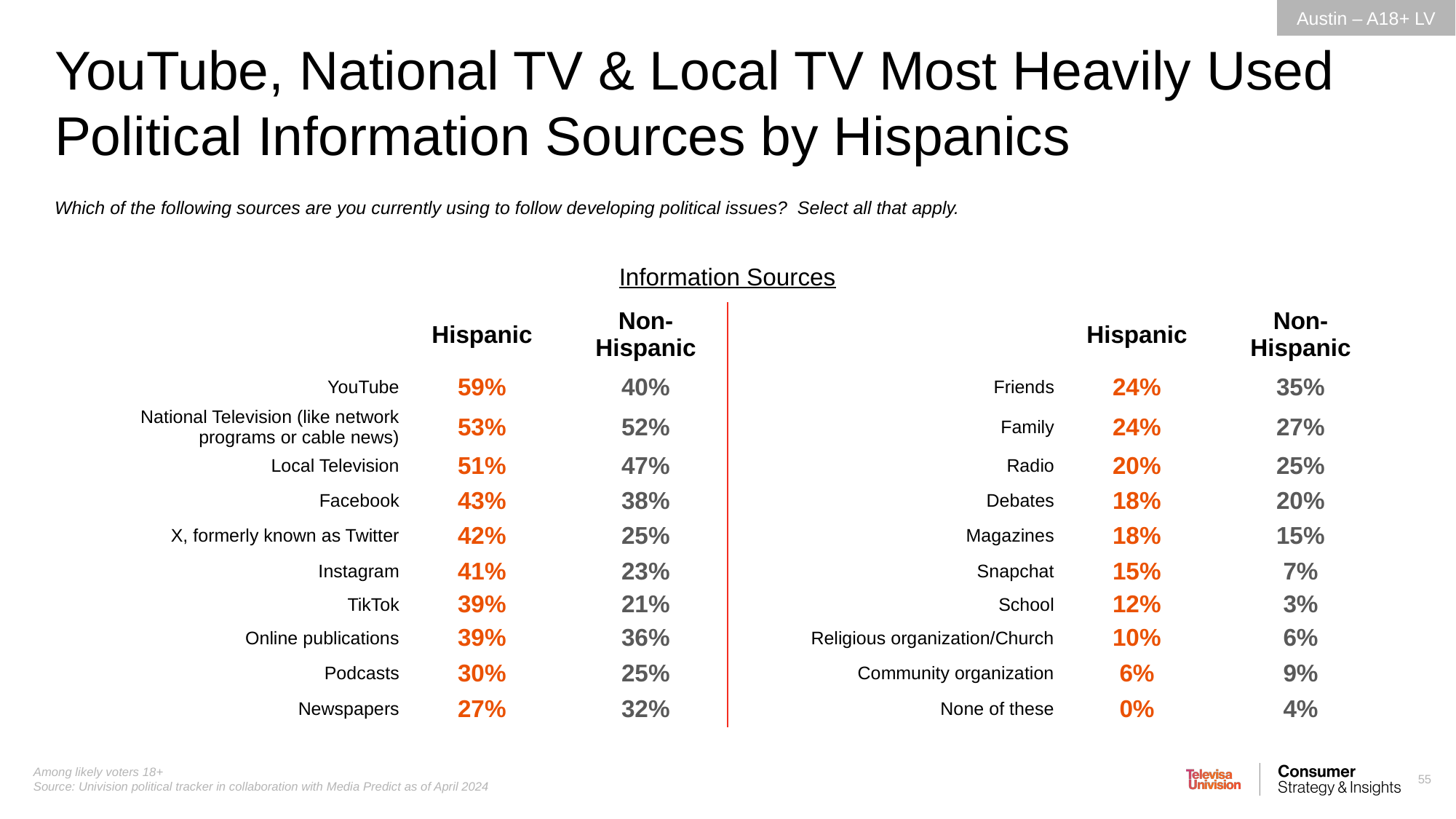

YouTube, National TV & Local TV Most Heavily Used Political Information Sources by Hispanics
Which of the following sources are you currently using to follow developing political issues?  Select all that apply.
Information Sources
|  | Hispanic | Non-Hispanic |  | Hispanic | Non-Hispanic |
| --- | --- | --- | --- | --- | --- |
| YouTube | 59% | 40% | Friends | 24% | 35% |
| National Television (like network programs or cable news) | 53% | 52% | Family | 24% | 27% |
| Local Television | 51% | 47% | Radio | 20% | 25% |
| Facebook | 43% | 38% | Debates | 18% | 20% |
| X, formerly known as Twitter | 42% | 25% | Magazines | 18% | 15% |
| Instagram | 41% | 23% | Snapchat | 15% | 7% |
| TikTok | 39% | 21% | School | 12% | 3% |
| Online publications | 39% | 36% | Religious organization/Church | 10% | 6% |
| Podcasts | 30% | 25% | Community organization | 6% | 9% |
| Newspapers | 27% | 32% | None of these | 0% | 4% |